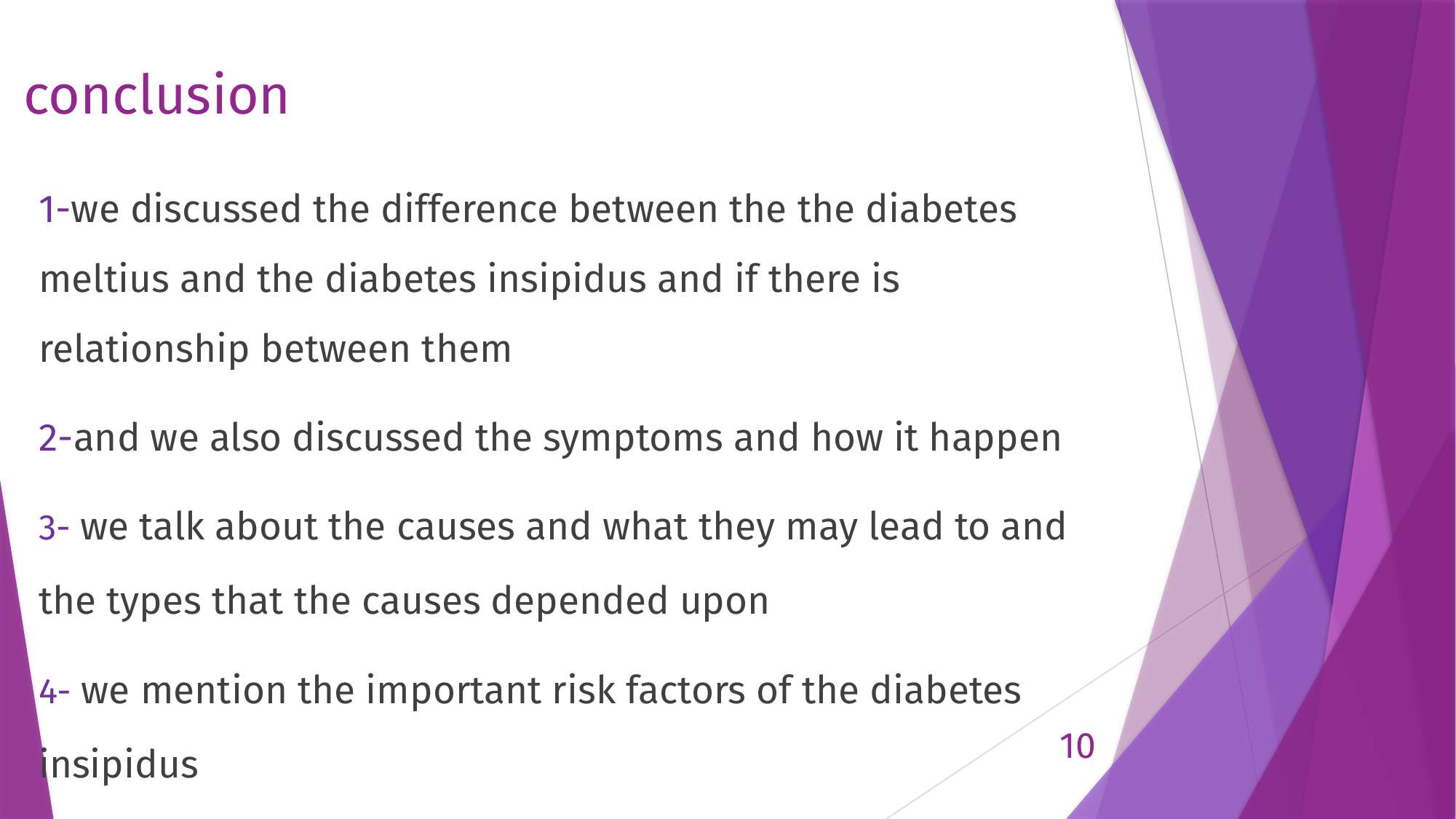

# conclusion
1-we discussed the difference between the the diabetes meltius and the diabetes insipidus and if there is relationship between them
2-and we also discussed the symptoms and how it happen
3- we talk about the causes and what they may lead to and the types that the causes depended upon
4- we mention the important risk factors of the diabetes insipidus
10